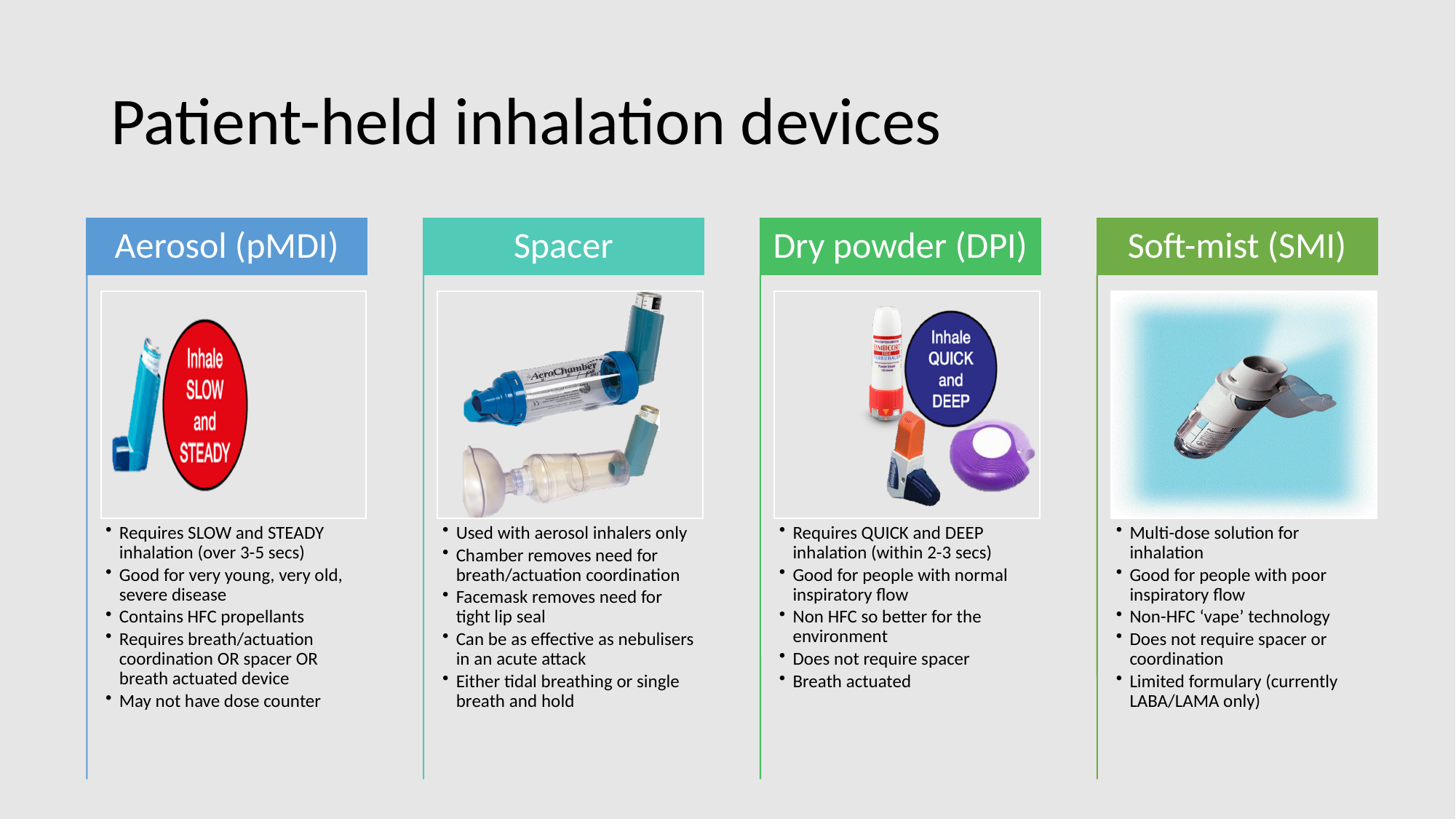

# Patient-held inhalation devices
Requires SLOW and STEADY inhalation (over 3-5 secs)
Good for very young, very old, severe disease
Contains HFC propellants
Requires breath/actuation coordination OR spacer OR breath actuated device
May not have dose counter
Aerosol (pMDI)
Used with aerosol inhalers only
Chamber removes need for breath/actuation coordination
Facemask removes need for tight lip seal
Can be as effective as nebulisers in an acute attack
Either tidal breathing or single breath and hold

Spacer
Requires QUICK and DEEP inhalation (within 2-3 secs)
Good for people with normal inspiratory flow
Non HFC so better for the environment
Does not require spacer
Breath actuated
Dry powder (DPI)
Multi-dose solution for inhalation
Good for people with poor inspiratory flow
Non-HFC ‘vape’ technology
Does not require spacer or coordination
Limited formulary (currently LABA/LAMA only)
Soft-mist (SMI)